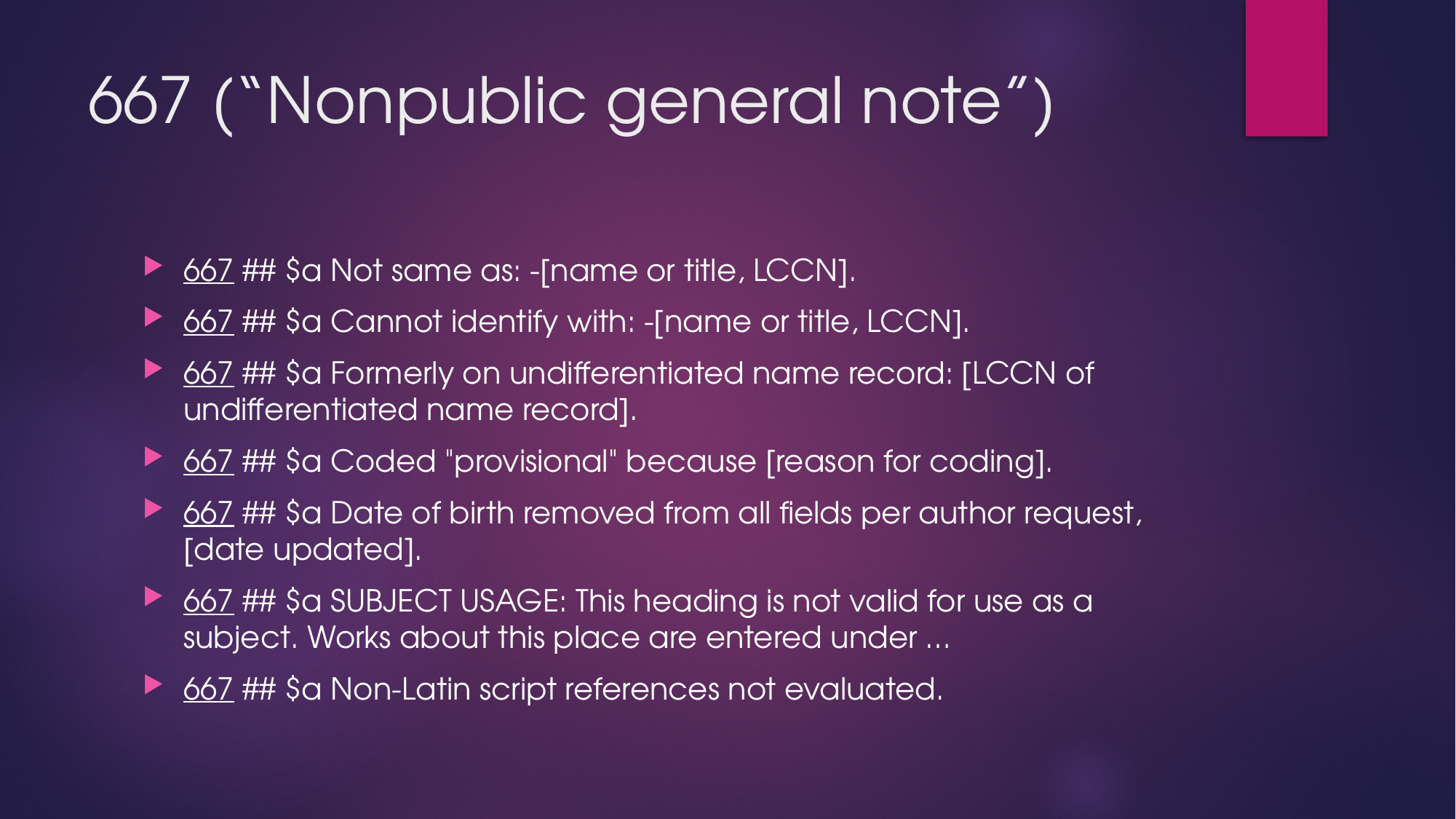

# 667 (“Nonpublic general note”)
667 ## $a Not same as: -[name or title, LCCN].
667 ## $a Cannot identify with: -[name or title, LCCN].
667 ## $a Formerly on undifferentiated name record: [LCCN of undifferentiated name record].
667 ## $a Coded "provisional" because [reason for coding].
667 ## $a Date of birth removed from all fields per author request, [date updated].
667 ## $a SUBJECT USAGE: This heading is not valid for use as a subject. Works about this place are entered under …
667 ## $a Non-Latin script references not evaluated.